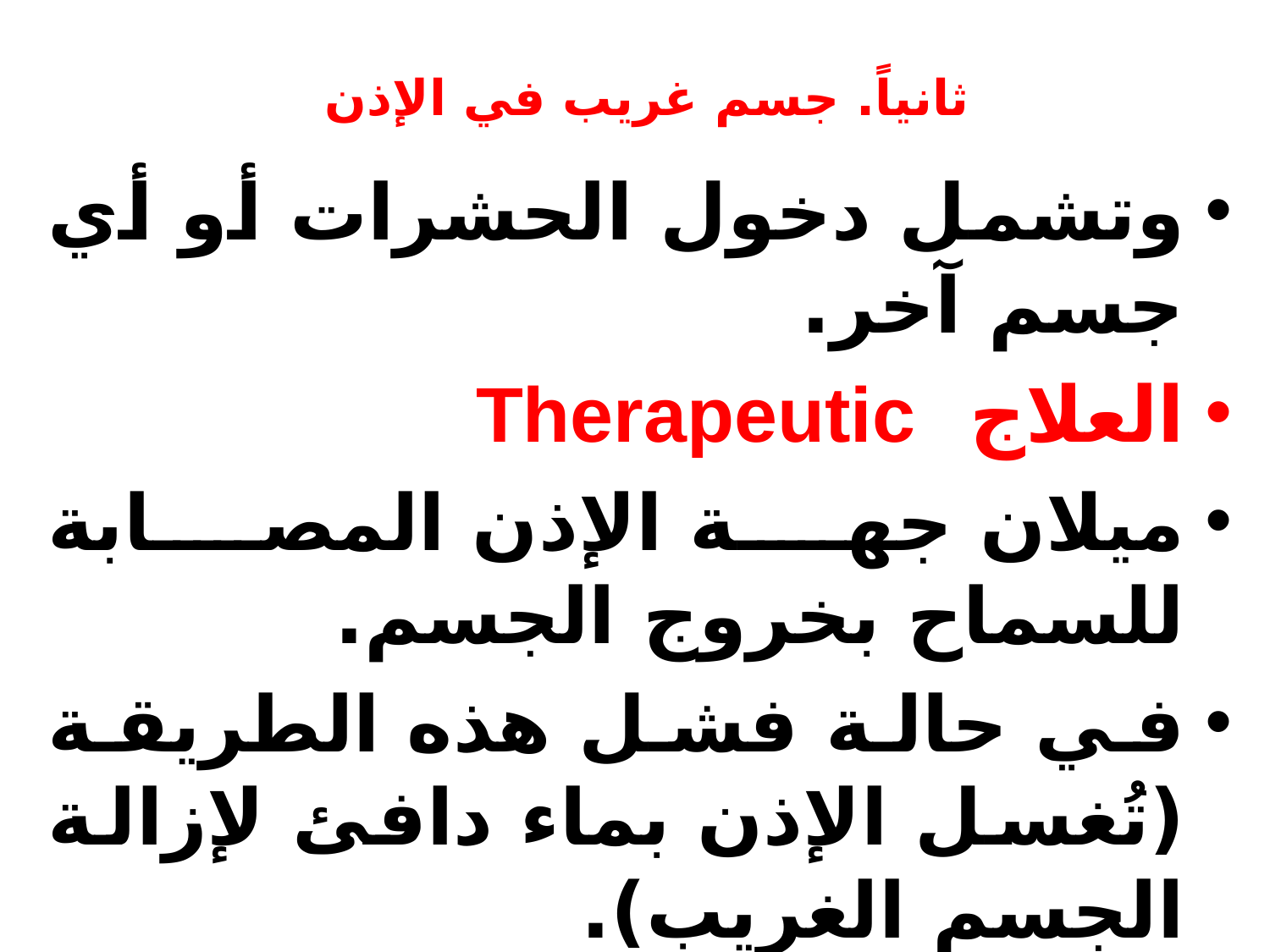

# ثانياً. جسم غريب في الإذن
وتشمل دخول الحشرات أو أي جسم آخر.
العلاج  Therapeutic
ميلان جهة الإذن المصابة للسماح بخروج الجسم.
في حالة فشل هذه الطريقة (تُغسل الإذن بماء دافئ لإزالة الجسم الغريب).